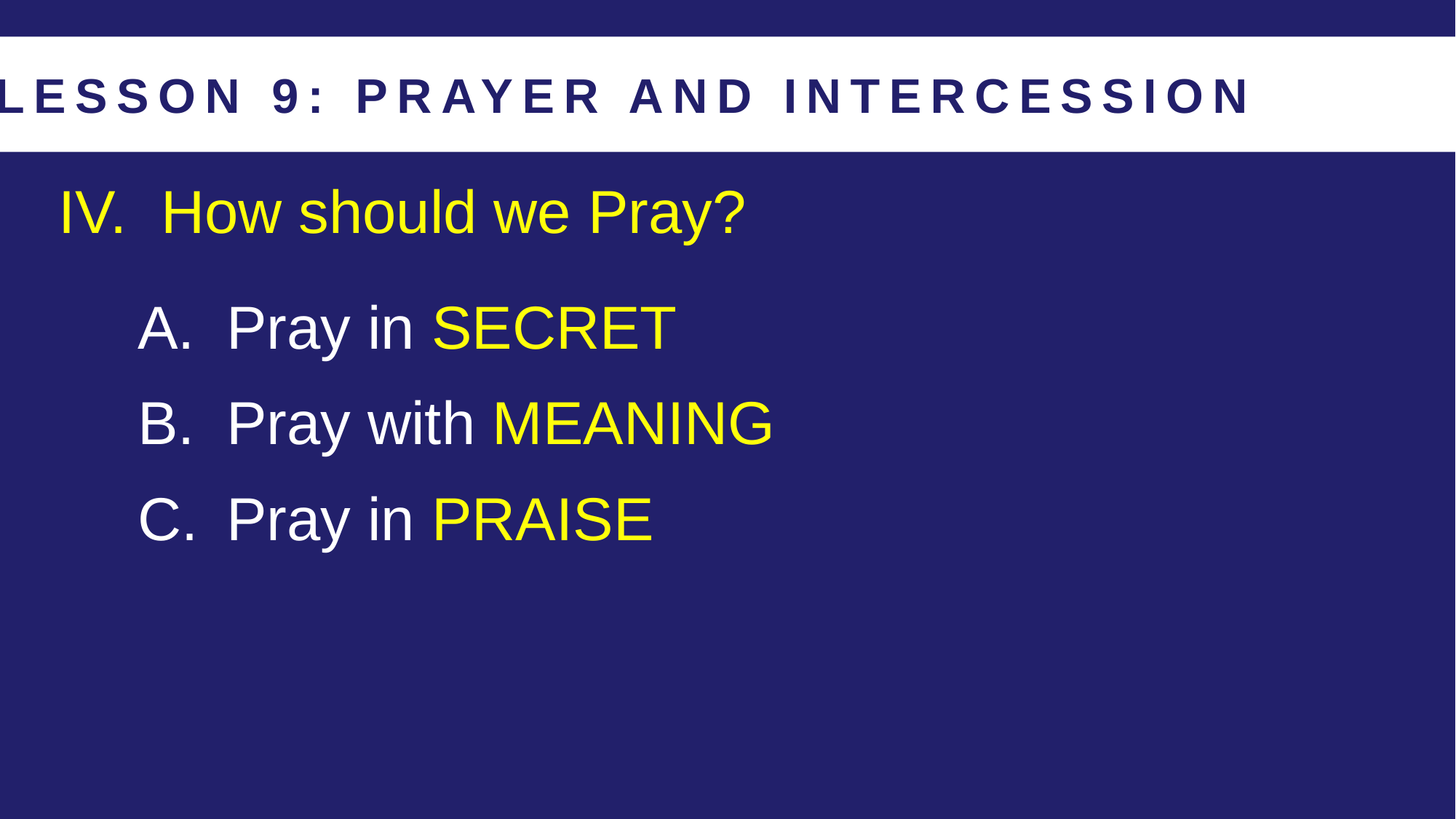

LESSON 9: PRAYER AND INTERCESSION
How should we Pray?
Pray in SECRET
Pray with MEANING
Pray in PRAISE